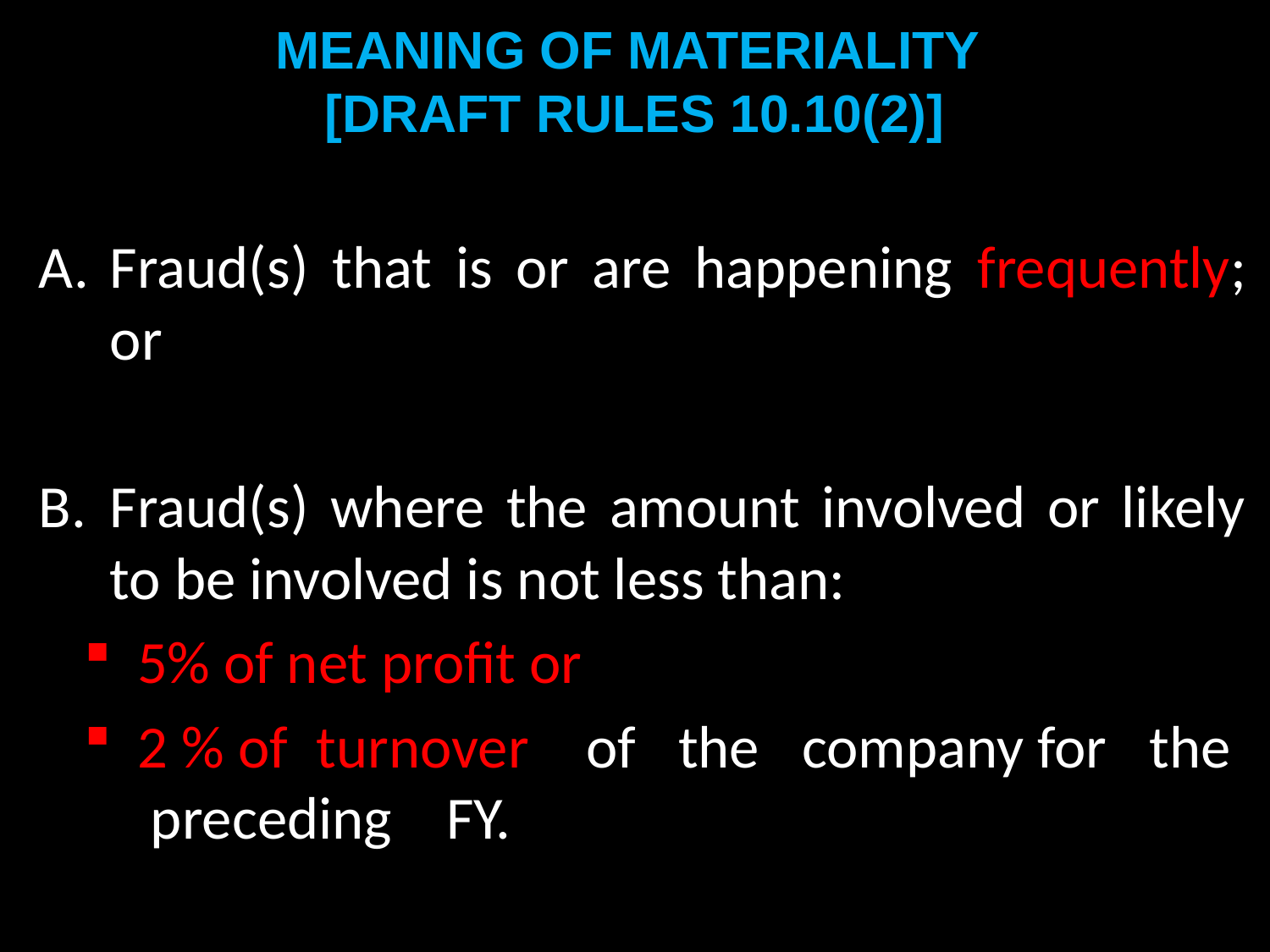

# MEANING OF MATERIALITY [DRAFT RULES 10.10(2)]
Fraud(s) that is or are happening frequently; or

Fraud(s) where the amount involved or likely to be involved is not less than:
5% of net profit or
2 % of  turnover    of   the   company for   the   preceding    FY.